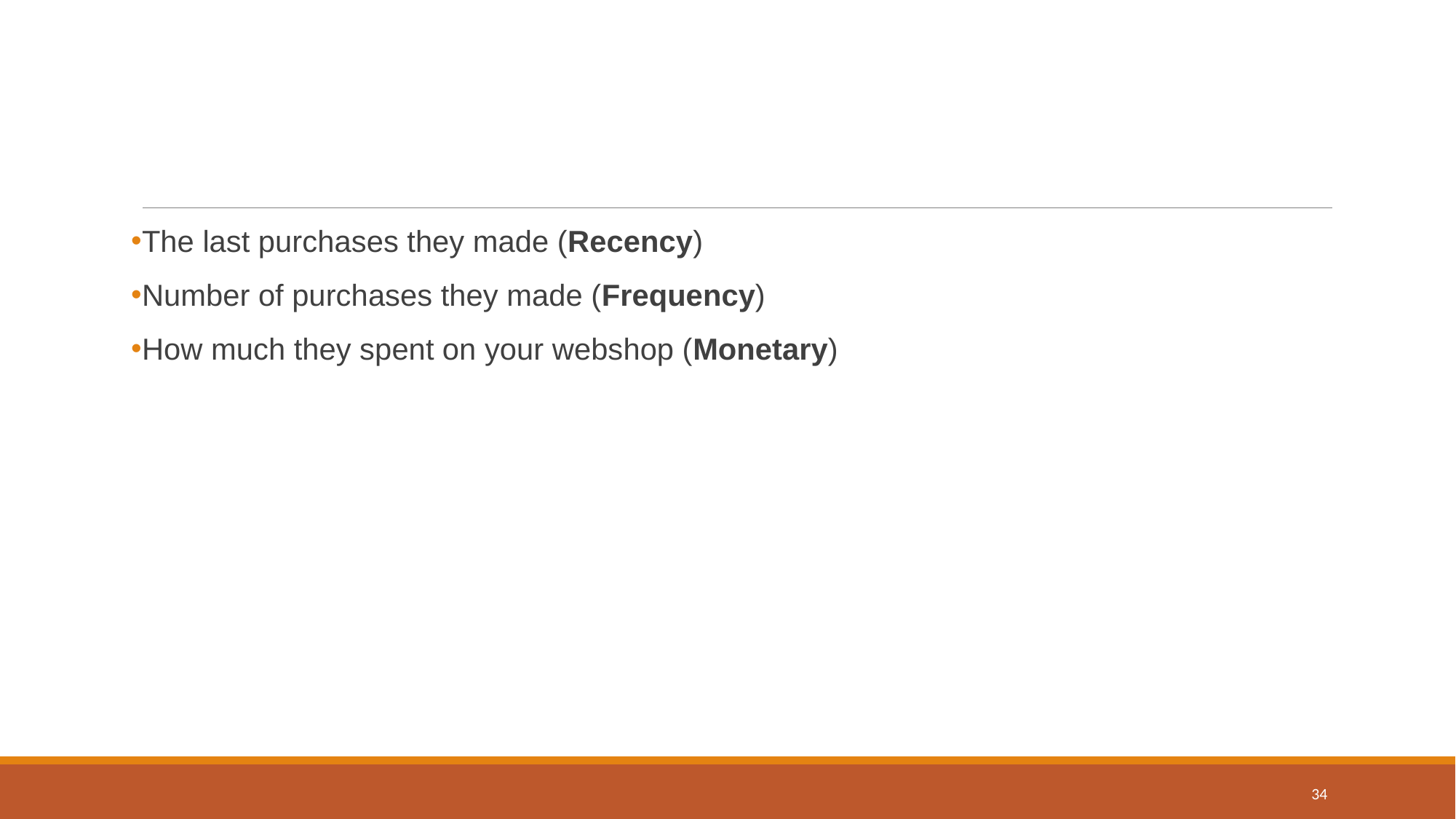

#
The last purchases they made (Recency)
Number of purchases they made (Frequency)
How much they spent on your webshop (Monetary)

34